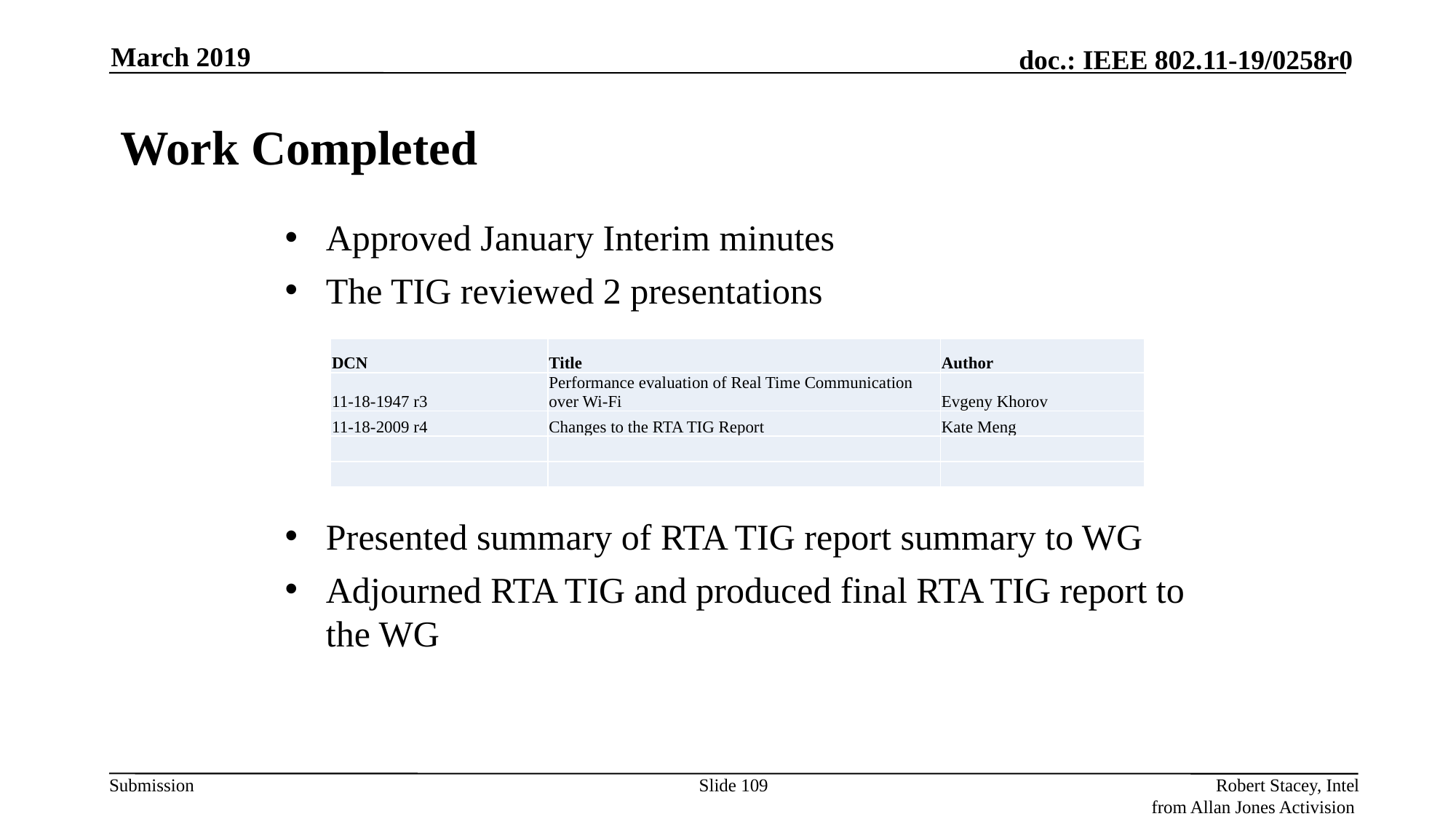

March 2019
# Work Completed
Approved January Interim minutes
The TIG reviewed 2 presentations

Presented summary of RTA TIG report summary to WG
Adjourned RTA TIG and produced final RTA TIG report to the WG
| DCN | Title | Author |
| --- | --- | --- |
| 11-18-1947 r3 | Performance evaluation of Real Time Communication over Wi-Fi | Evgeny Khorov |
| 11-18-2009 r4 | Changes to the RTA TIG Report | Kate Meng |
|  |  |  |
|  |  |  |
Slide 109
Robert Stacey, Intel
from Allan Jones Activision